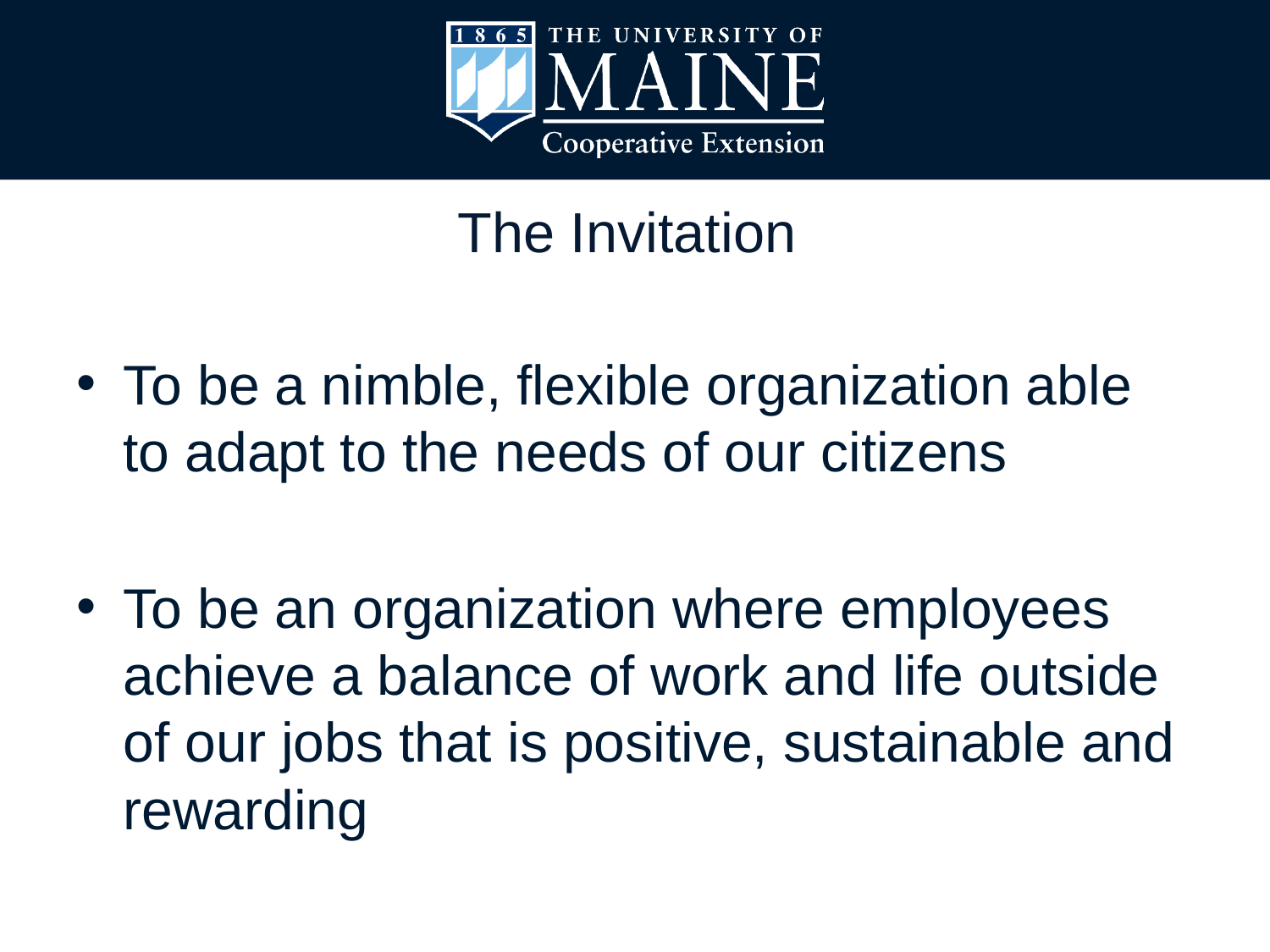

# The Invitation

To be a nimble, flexible organization able to adapt to the needs of our citizens

To be an organization where employees achieve a balance of work and life outside of our jobs that is positive, sustainable and rewarding